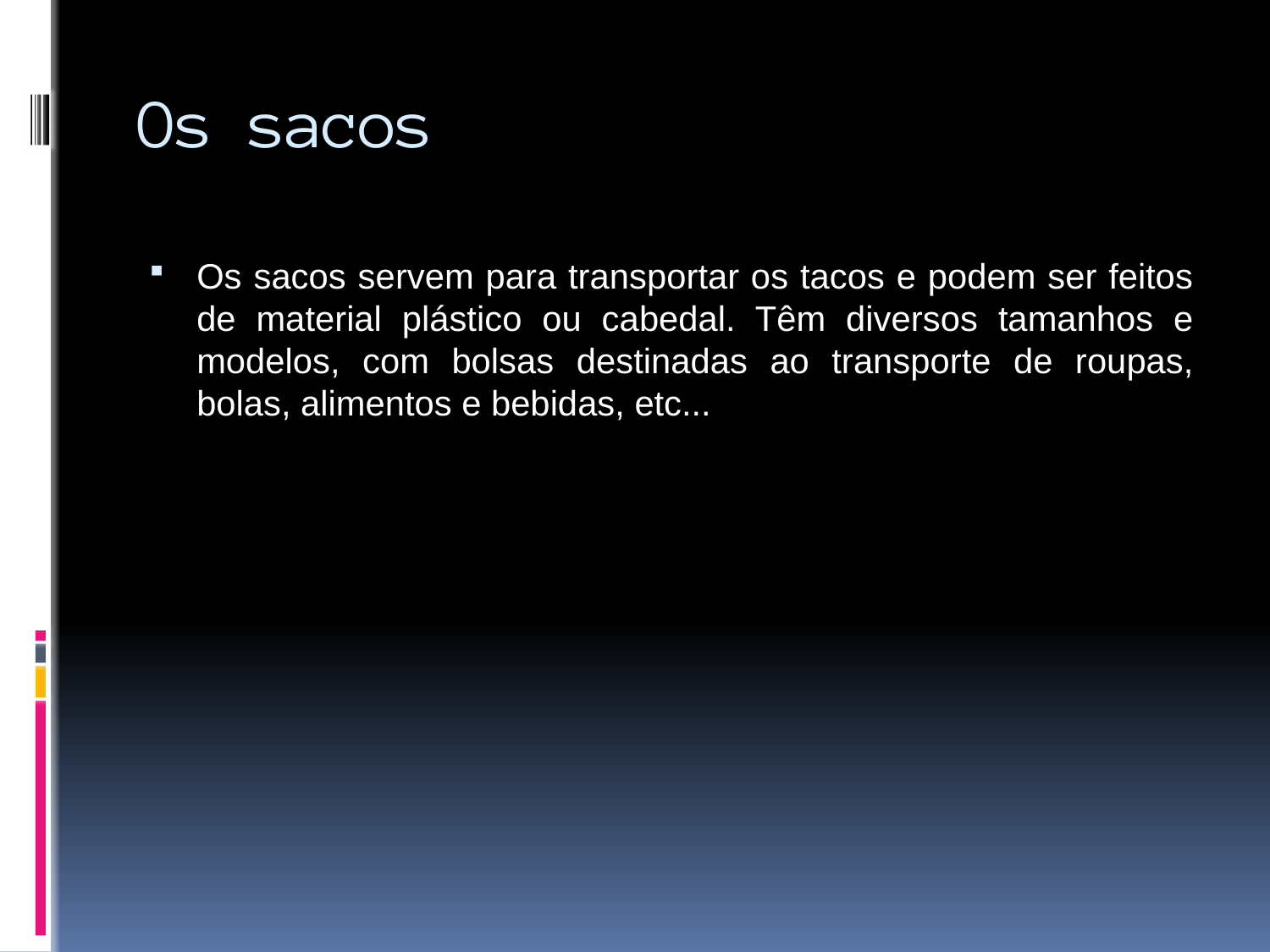

# Os sacos
Os sacos servem para transportar os tacos e podem ser feitos de material plástico ou cabedal. Têm diversos tamanhos e modelos, com bolsas destinadas ao transporte de roupas, bolas, alimentos e bebidas, etc...